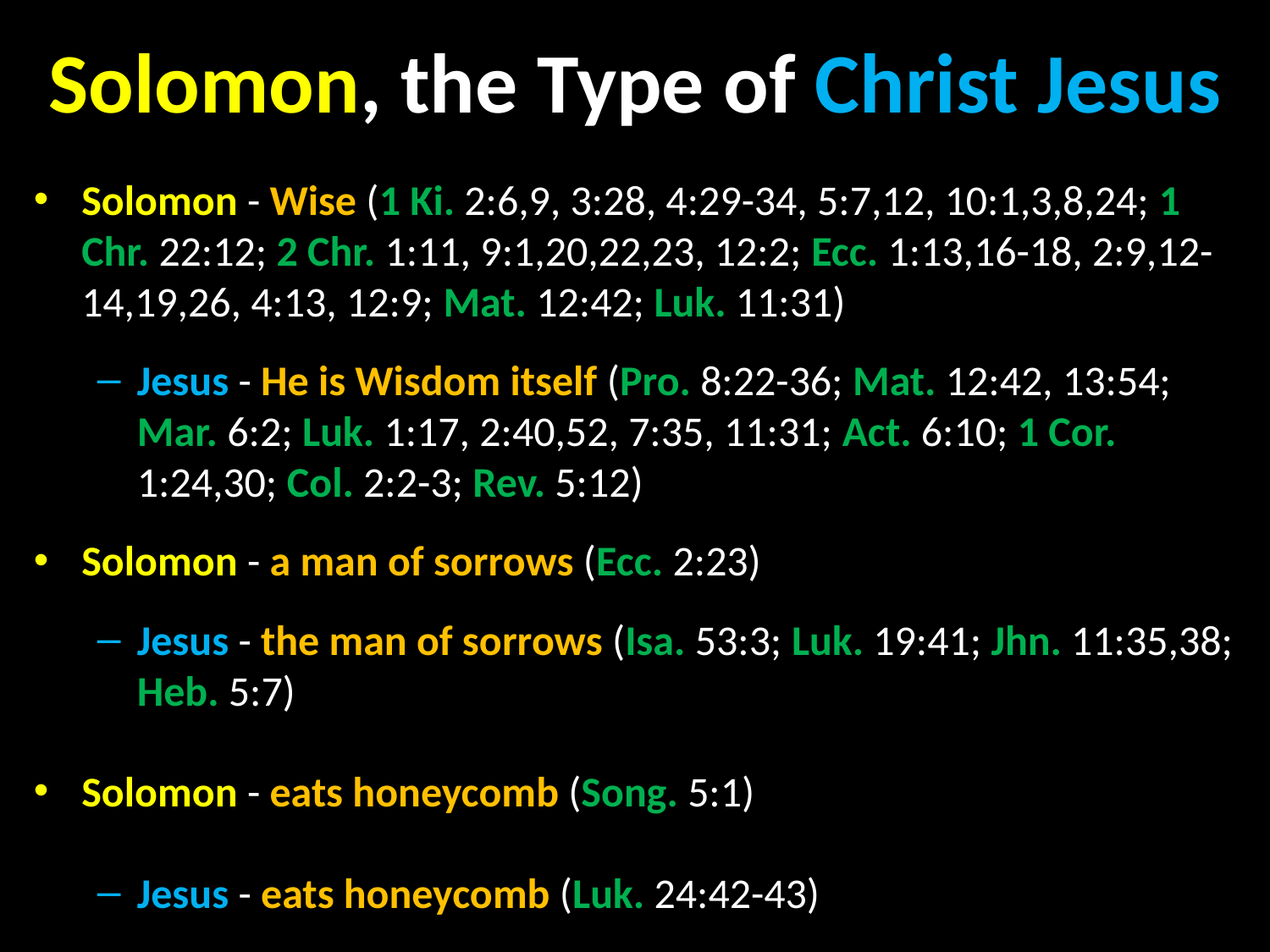

# Solomon, the Type of Christ Jesus
Solomon - Wise (1 Ki. 2:6,9, 3:28, 4:29-34, 5:7,12, 10:1,3,8,24; 1 Chr. 22:12; 2 Chr. 1:11, 9:1,20,22,23, 12:2; Ecc. 1:13,16-18, 2:9,12-14,19,26, 4:13, 12:9; Mat. 12:42; Luk. 11:31)

Jesus - He is Wisdom itself (Pro. 8:22-36; Mat. 12:42, 13:54; Mar. 6:2; Luk. 1:17, 2:40,52, 7:35, 11:31; Act. 6:10; 1 Cor. 1:24,30; Col. 2:2-3; Rev. 5:12)

Solomon - a man of sorrows (Ecc. 2:23)

Jesus - the man of sorrows (Isa. 53:3; Luk. 19:41; Jhn. 11:35,38; Heb. 5:7)

Solomon - eats honeycomb (Song. 5:1)

Jesus - eats honeycomb (Luk. 24:42-43)